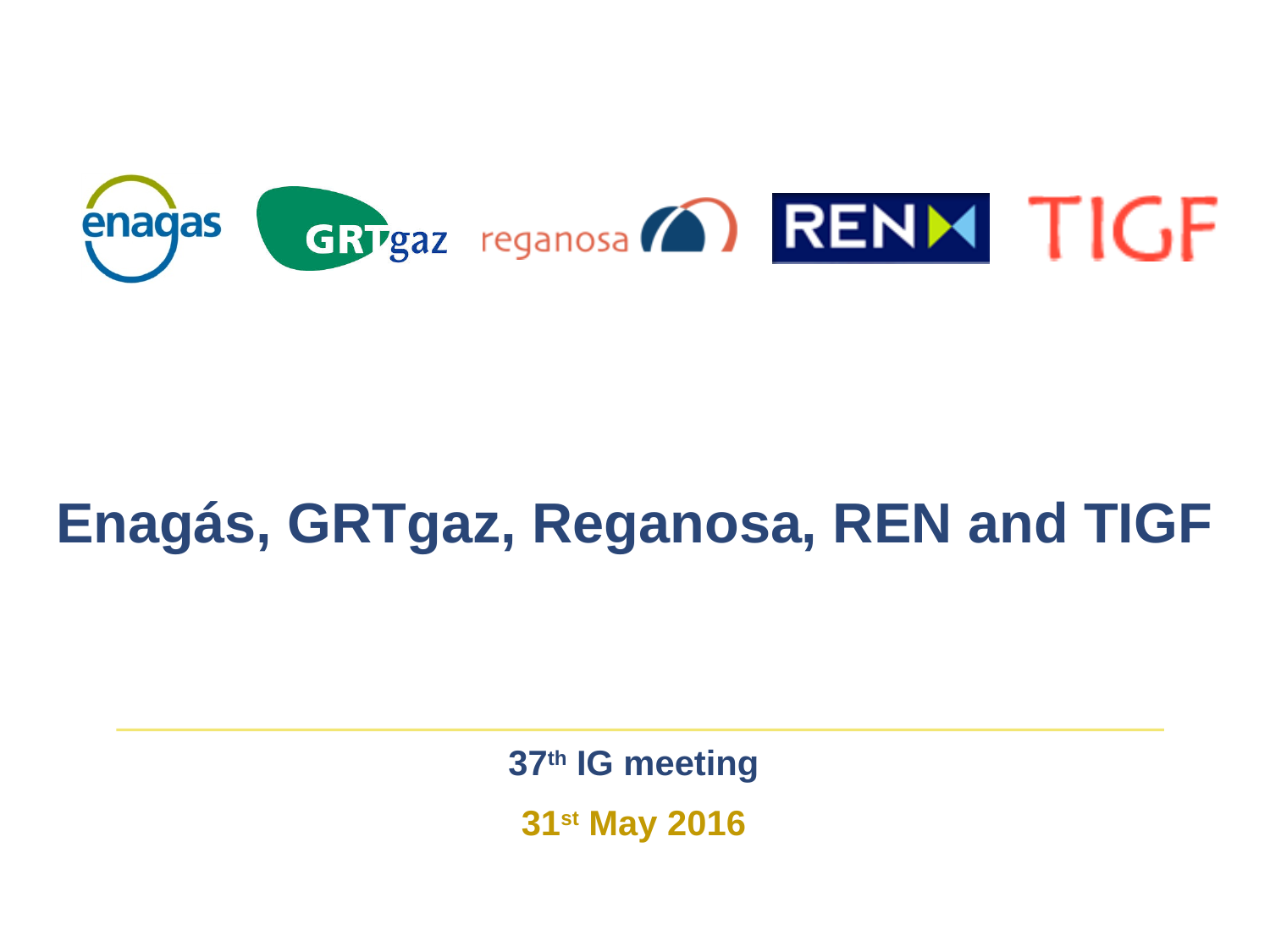

Enagás, GRTgaz, Reganosa, REN and TIGF
#
37th IG meeting
31st May 2016